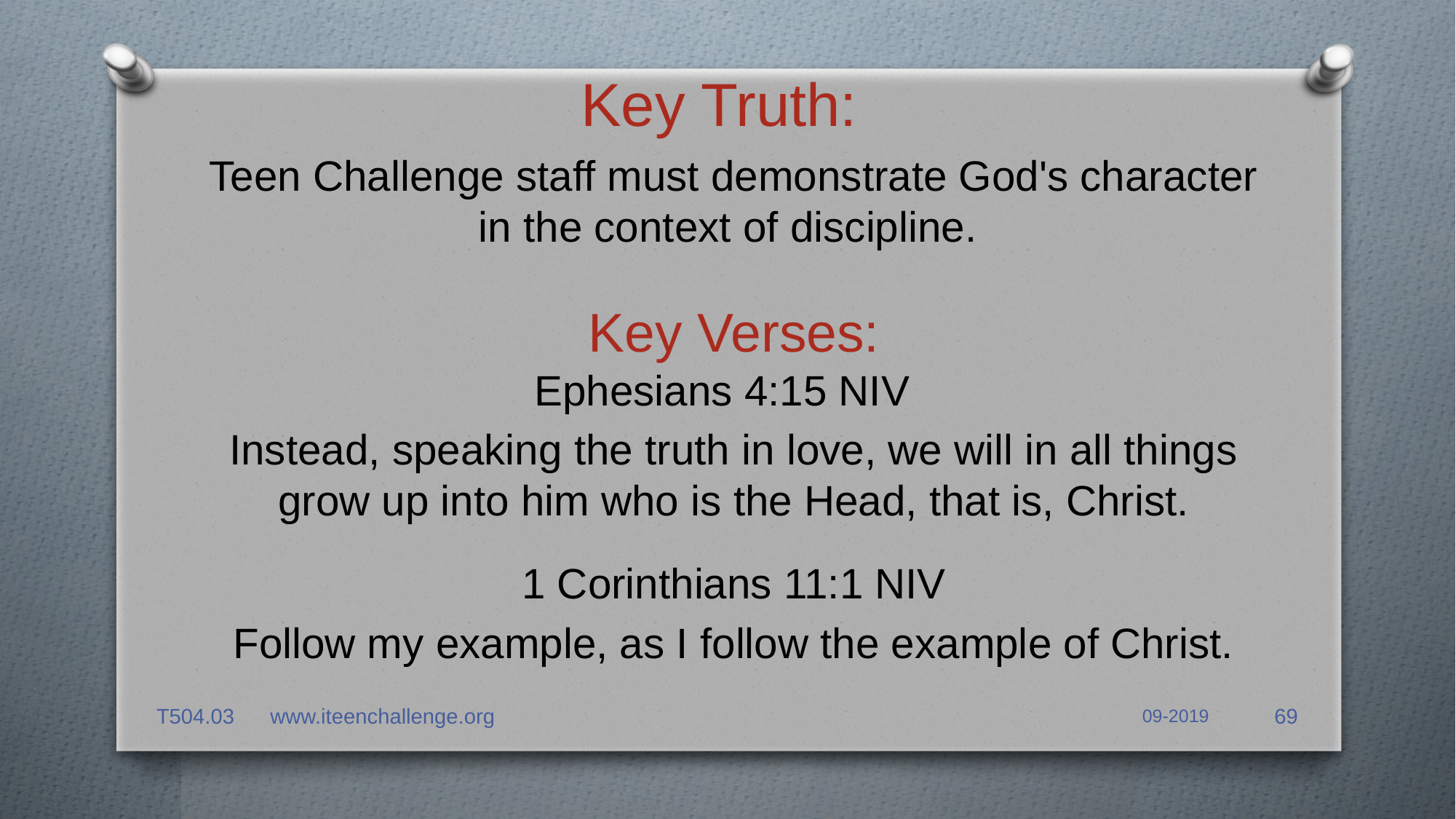

# Key Truth:
Teen Challenge staff must demonstrate God's character in the context of discipline.
Key Verses:
Ephesians 4:15 NIV
Instead, speaking the truth in love, we will in all things grow up into him who is the Head, that is, Christ.

1 Corinthians 11:1 NIV
Follow my example, as I follow the example of Christ.

69
T504.03      www.iteenchallenge.org
09-2019